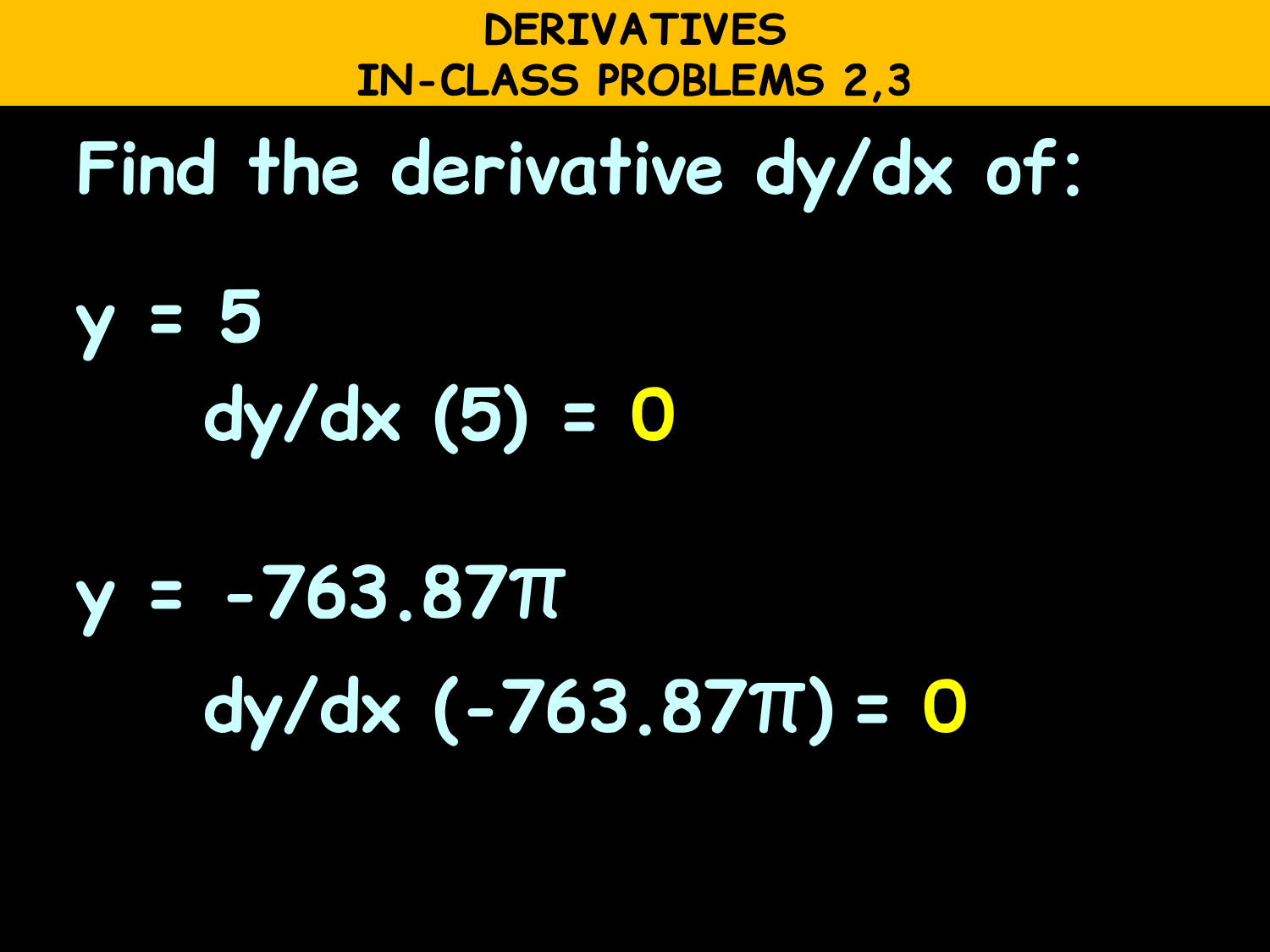

DERIVATIVES
IN-CLASS PROBLEMS 2,3
Find the derivative dy/dx of:

y = 5
	dy/dx (5) = 0

y = -763.87π
	dy/dx (-763.87π) = 0